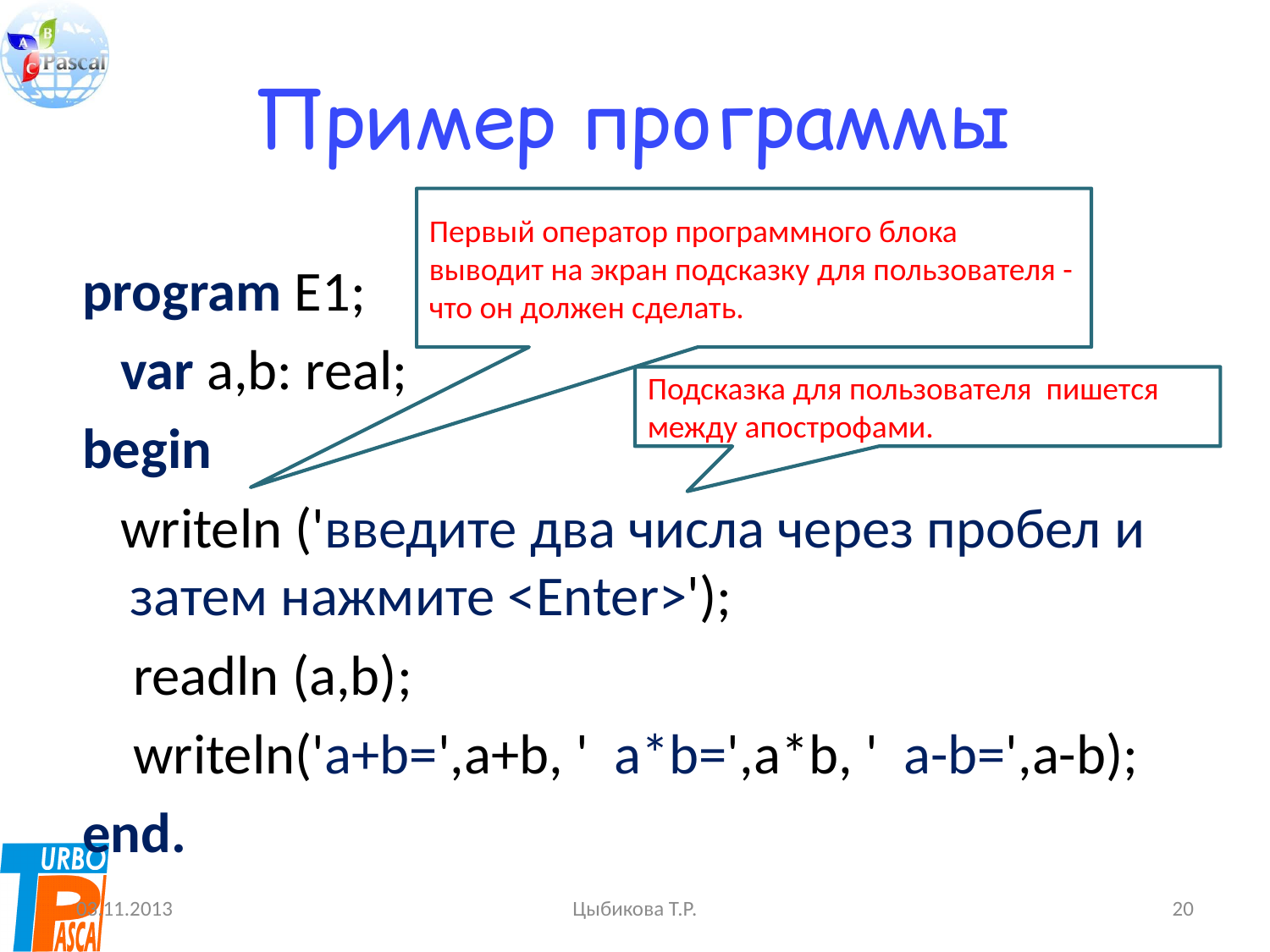

# Пример программы
Первый оператор программного блока выводит на экран подсказку для пользователя - что он должен сделать.
program E1;
   var a,b: real;
begin
   writeln ('введите два числа через пробел и затем нажмите <Enter>');
    readln (a,b);
    writeln('a+b=',a+b, '  a*b=',a*b, '  a-b=',a-b);
end.
Подсказка для пользователя  пишется между апострофами.
03.11.2013
Цыбикова Т.Р.
20